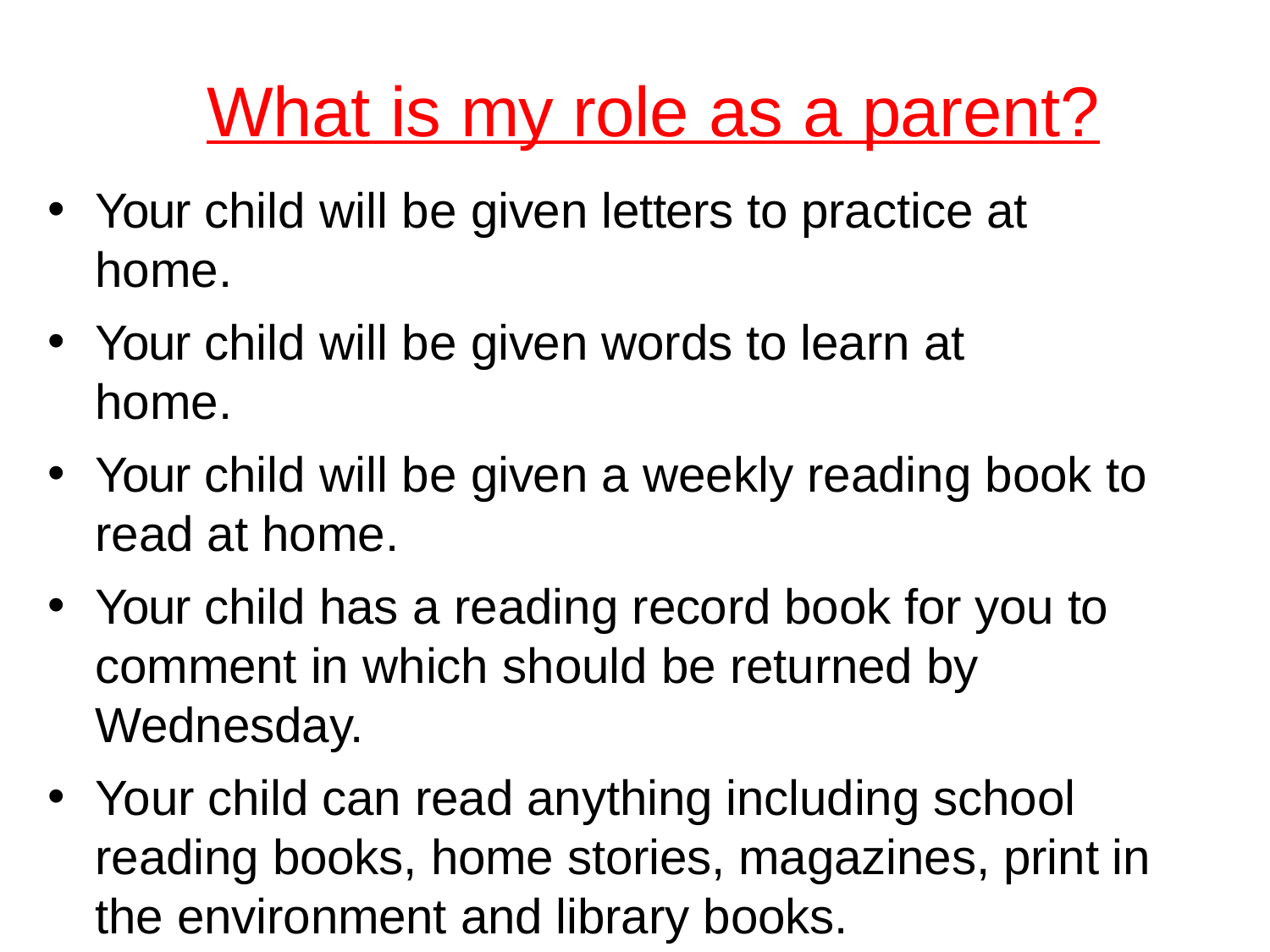

# What is my role as a parent?
Your child will be given letters to practice at  home.
Your child will be given words to learn at home.
Your child will be given a weekly reading book to read at home.
Your child has a reading record book for you to comment in which should be returned by Wednesday.
Your child can read anything including school reading books, home stories, magazines, print in the environment and library books.